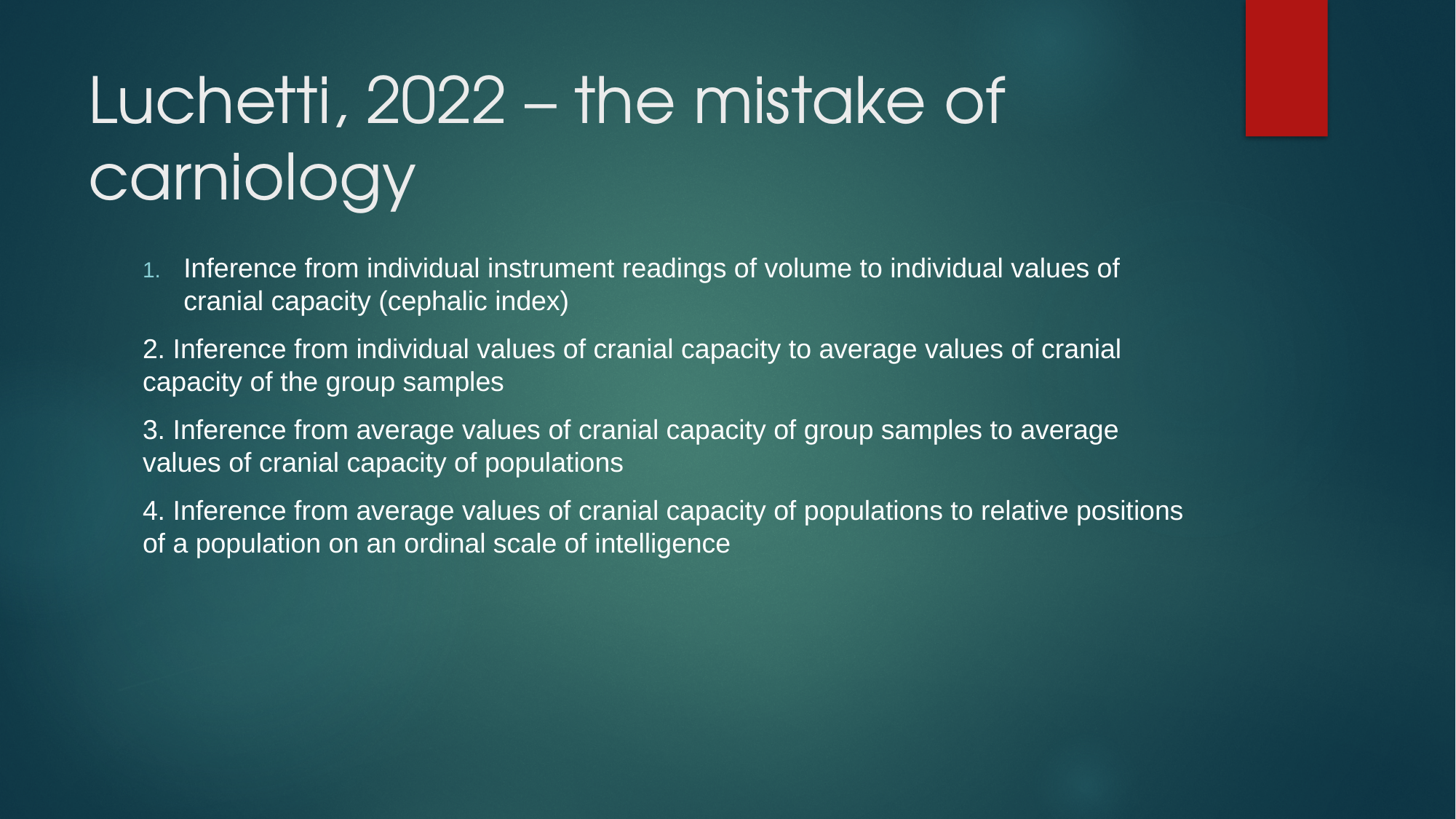

# Luchetti, 2022 – the mistake of carniology
Inference from individual instrument readings of volume to individual values of cranial capacity (cephalic index)
2. Inference from individual values of cranial capacity to average values of cranial capacity of the group samples
3. Inference from average values of cranial capacity of group samples to average values of cranial capacity of populations
4. Inference from average values of cranial capacity of populations to relative positions of a population on an ordinal scale of intelligence